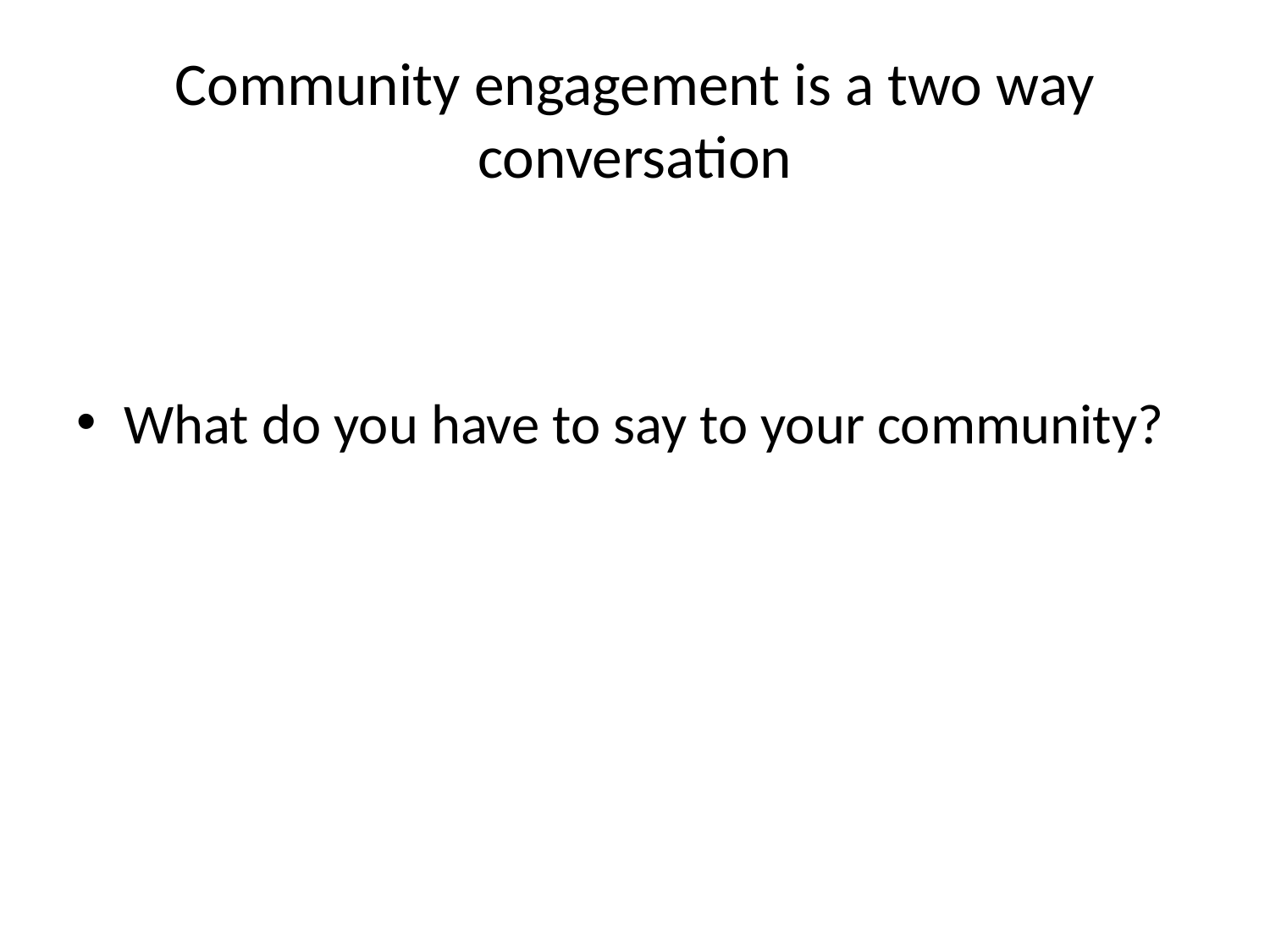

# Community engagement is a two way conversation
What do you have to say to your community?